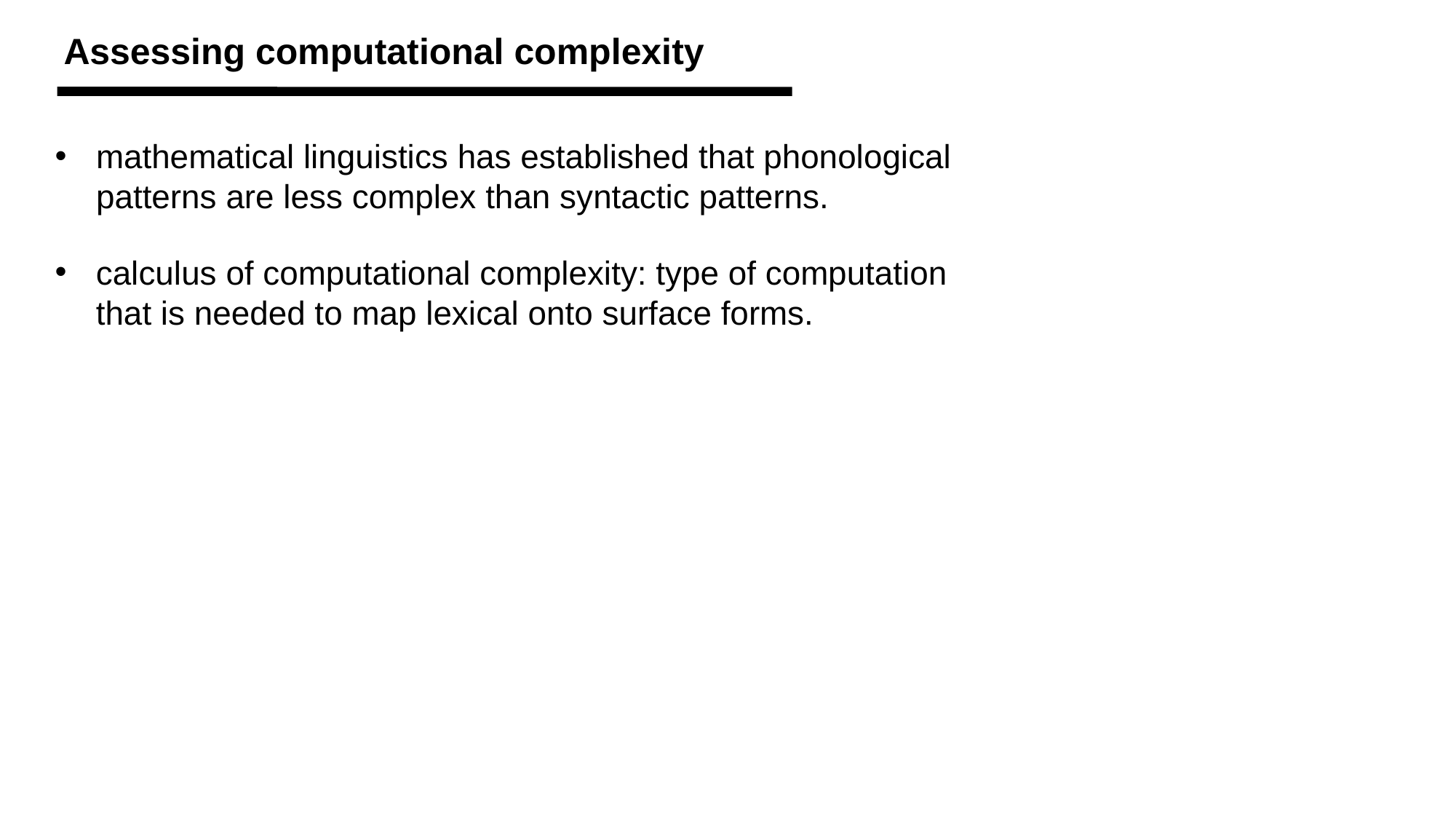

Assessing computational complexity

mathematical linguistics has established that phonological patterns are less complex than syntactic patterns.
calculus of computational complexity: type of computation that is needed to map lexical onto surface forms.